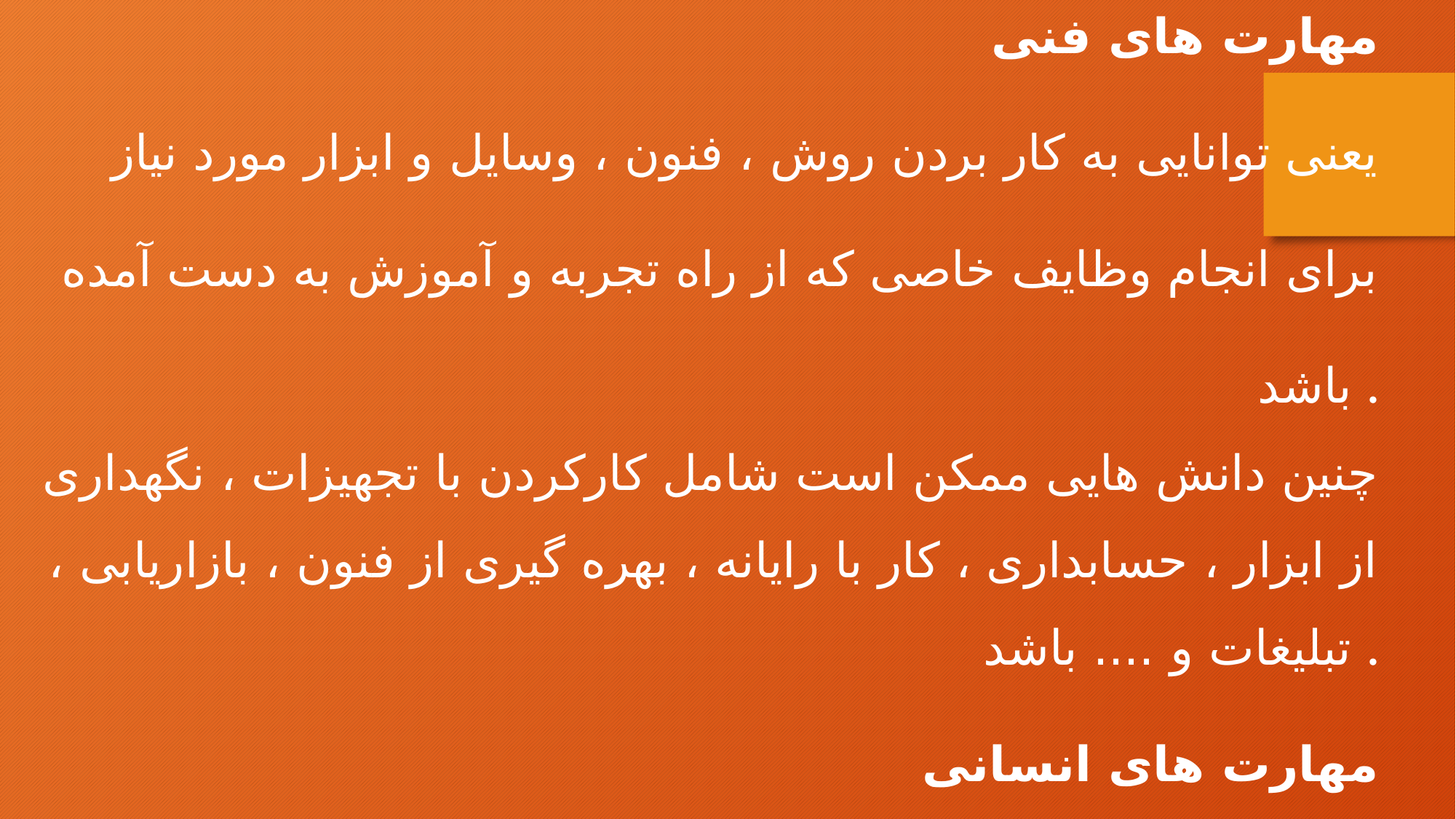

مهارت های فنی
یعنی توانایی به کار بردن روش ، فنون ، وسایل و ابزار مورد نیاز برای انجام وظایف خاصی که از راه تجربه و آموزش به دست آمده باشد .
چنین دانش هایی ممکن است شامل کارکردن با تجهیزات ، نگهداری از ابزار ، حسابداری ، کار با رایانه ، بهره گیری از فنون ، بازاریابی ، تبلیغات و .... باشد .
مهارت های انسانی
شامل توانایی کار با و به وسیله ی مردم ، به انضمام آگاهی از فنون تشویق و به کارگرفتن رهبری موثر از طریق ایجاد ارتباط ، انگیزاننده ها و گرایش ها می باشند .